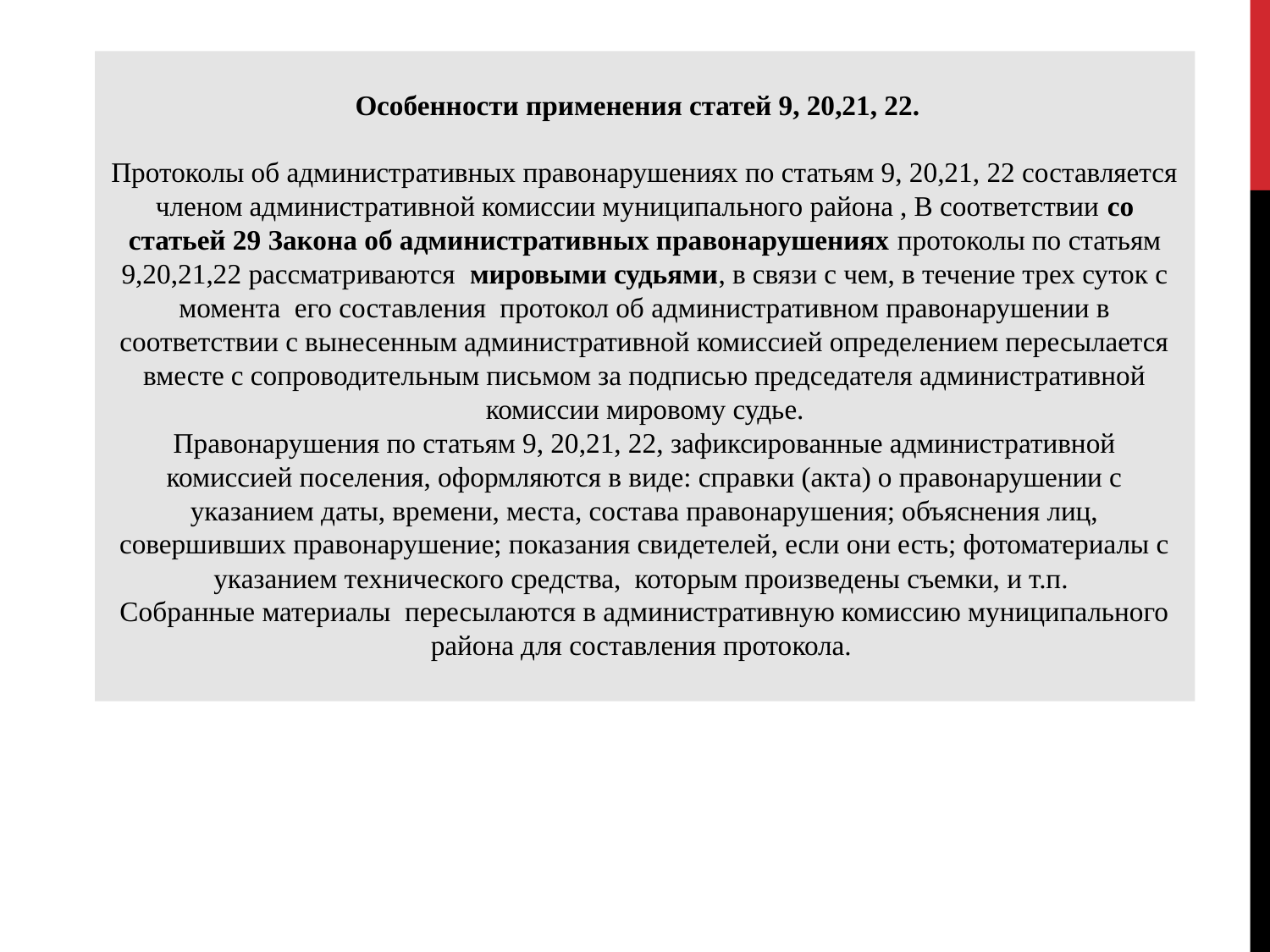

Особенности применения статей 9, 20,21, 22.

Протоколы об административных правонарушениях по статьям 9, 20,21, 22 составляется членом административной комиссии муниципального района , В соответствии со статьей 29 Закона об административных правонарушениях протоколы по статьям 9,20,21,22 рассматриваются  мировыми судьями, в связи с чем, в течение трех суток с момента  его составления  протокол об административном правонарушении в соответствии с вынесенным административной комиссией определением пересылается вместе с сопроводительным письмом за подписью председателя административной комиссии мировому судье.
Правонарушения по статьям 9, 20,21, 22, зафиксированные административной комиссией поселения, оформляются в виде: справки (акта) о правонарушении с указанием даты, времени, места, состава правонарушения; объяснения лиц, совершивших правонарушение; показания свидетелей, если они есть; фотоматериалы с указанием технического средства,  которым произведены съемки, и т.п.
Собранные материалы  пересылаются в административную комиссию муниципального района для составления протокола.